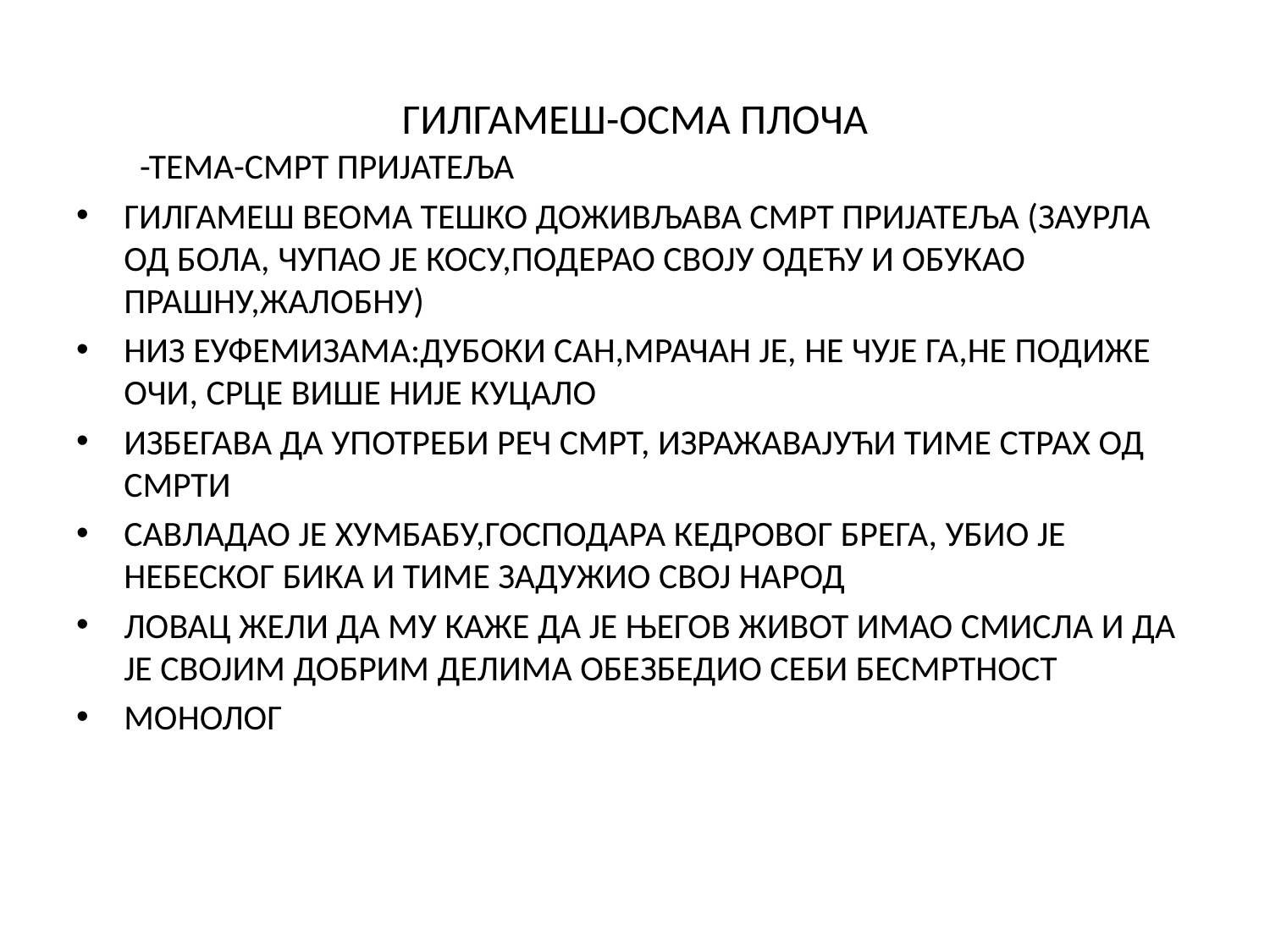

# ГИЛГАМЕШ-ОСМА ПЛОЧА
-ТЕМА-СМРТ ПРИЈАТЕЉА
ГИЛГАМЕШ ВЕОМА ТЕШКО ДОЖИВЉАВА СМРТ ПРИЈАТЕЉА (ЗАУРЛА ОД БОЛА, ЧУПАО ЈЕ КОСУ,ПОДЕРАО СВОЈУ ОДЕЋУ И ОБУКАО ПРАШНУ,ЖАЛОБНУ)
НИЗ ЕУФЕМИЗАМА:ДУБОКИ САН,МРАЧАН ЈЕ, НЕ ЧУЈЕ ГА,НЕ ПОДИЖЕ ОЧИ, СРЦЕ ВИШЕ НИЈЕ КУЦАЛО
ИЗБЕГАВА ДА УПОТРЕБИ РЕЧ СМРТ, ИЗРАЖАВАЈУЋИ ТИМЕ СТРАХ ОД СМРТИ
САВЛАДАО ЈЕ ХУМБАБУ,ГОСПОДАРА КЕДРОВОГ БРЕГА, УБИО ЈЕ НЕБЕСКОГ БИКА И ТИМЕ ЗАДУЖИО СВОЈ НАРОД
ЛОВАЦ ЖЕЛИ ДА МУ КАЖЕ ДА ЈЕ ЊЕГОВ ЖИВОТ ИМАО СМИСЛА И ДА ЈЕ СВОЈИМ ДОБРИМ ДЕЛИМА ОБЕЗБЕДИО СЕБИ БЕСМРТНОСТ
МОНОЛОГ